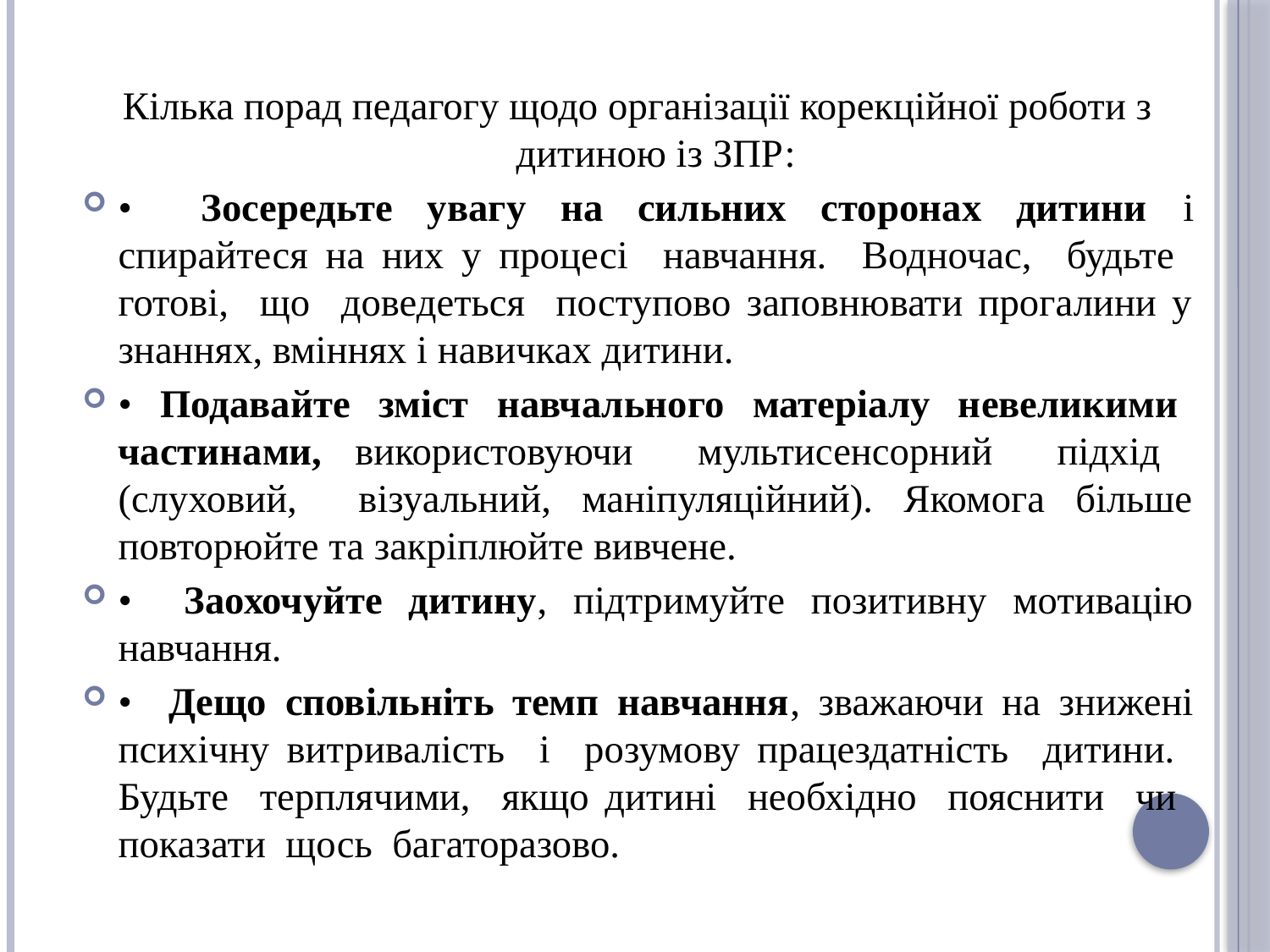

Кілька порад педагогу щодо організації корекційної роботи з дитиною із ЗПР:
•  Зосередьте увагу на сильних сторонах дитини і спирайтеся на них у процесі  навчання.  Водночас,  будьте  готові,  що  доведеться  поступово заповнювати прогалини у знаннях, вміннях і навичках дитини.
•  Подавайте  зміст  навчального  матеріалу  невеликими  частинами, використовуючи  мультисенсорний  підхід  (слуховий,  візуальний, маніпуляційний). Якомога більше повторюйте та закріплюйте вивчене.
•  Заохочуйте дитину, підтримуйте позитивну мотивацію навчання.
•  Дещо сповільніть темп навчання, зважаючи на знижені психічну витривалість  і  розумову працездатність  дитини.  Будьте  терплячими,  якщо дитині  необхідно  пояснити  чи  показати  щось  багаторазово.